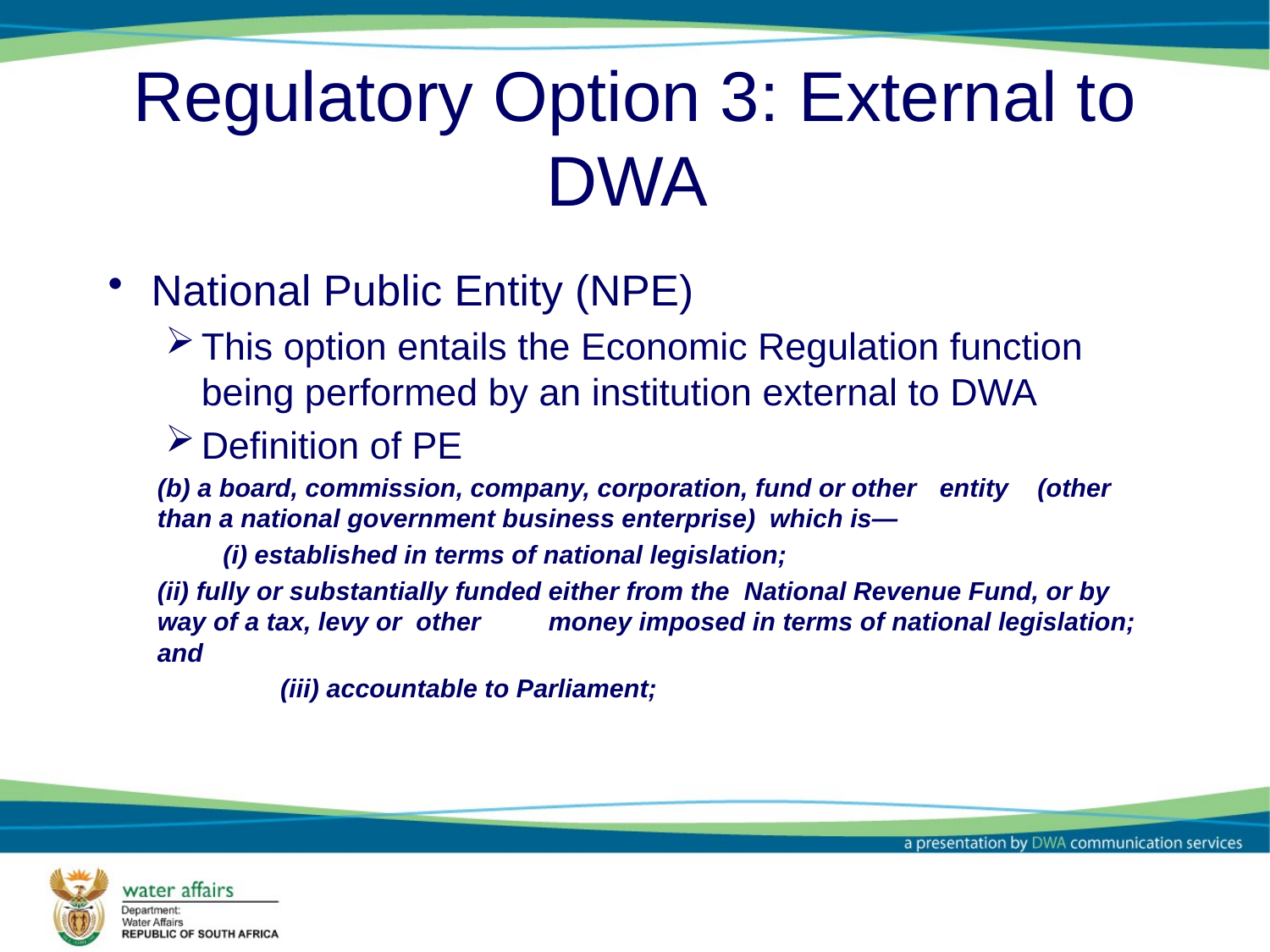

# Regulatory Option 3: External to DWA
National Public Entity (NPE)
This option entails the Economic Regulation function being performed by an institution external to DWA
Definition of PE
	(b) a board, commission, company, corporation, fund or other 	entity 	(other than a national government business enterprise)  which is—
	(i) established in terms of national legislation;
		(ii) fully or substantially funded either from the 			National Revenue Fund, or by way of a tax, levy or  other 		money imposed in terms of national legislation;  and
	(iii) accountable to Parliament;